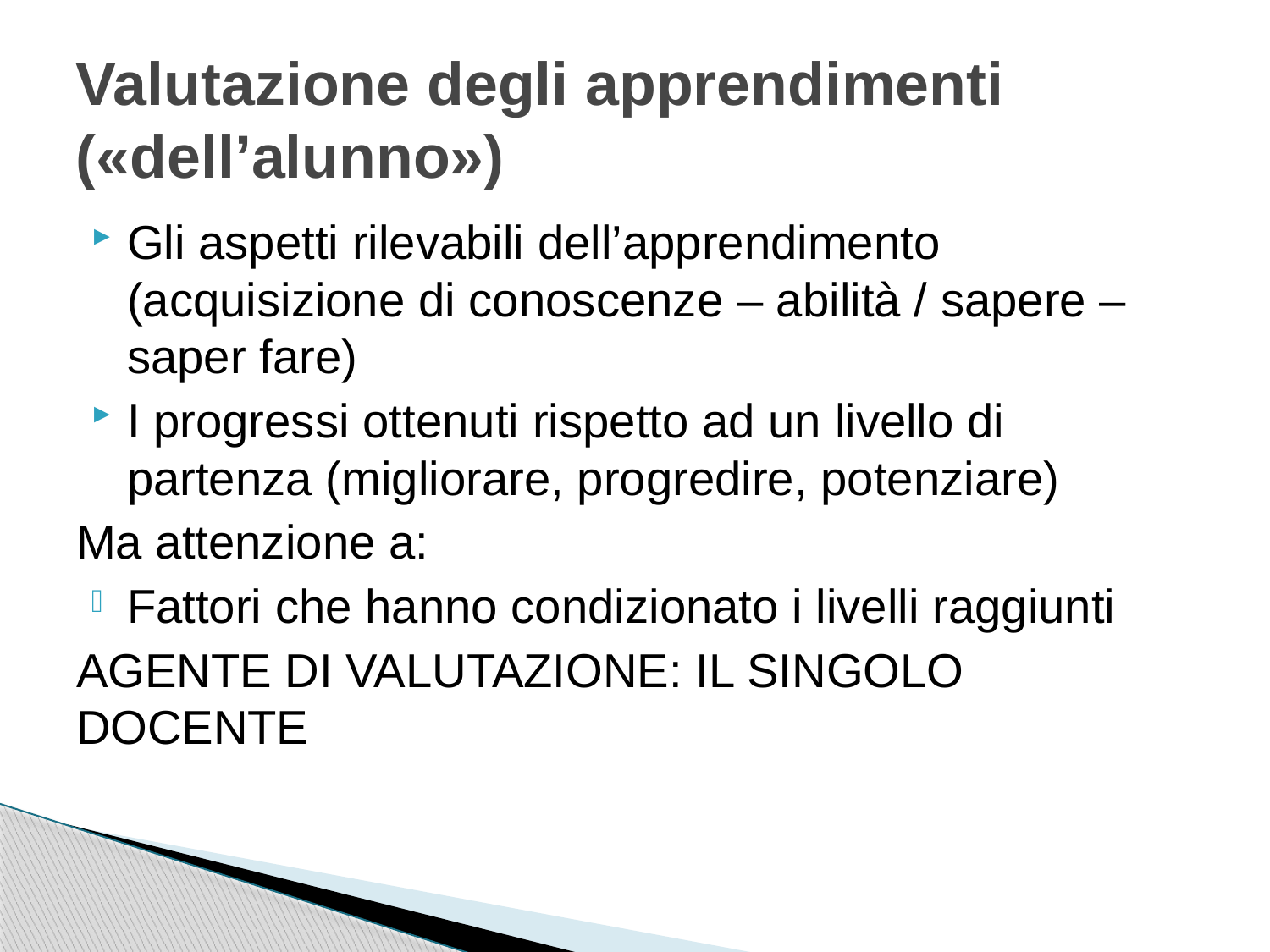

# Valutazione degli apprendimenti («dell’alunno»)
Gli aspetti rilevabili dell’apprendimento (acquisizione di conoscenze – abilità / sapere – saper fare)
I progressi ottenuti rispetto ad un livello di partenza (migliorare, progredire, potenziare)
Ma attenzione a:
Fattori che hanno condizionato i livelli raggiunti
AGENTE DI VALUTAZIONE: IL SINGOLO DOCENTE